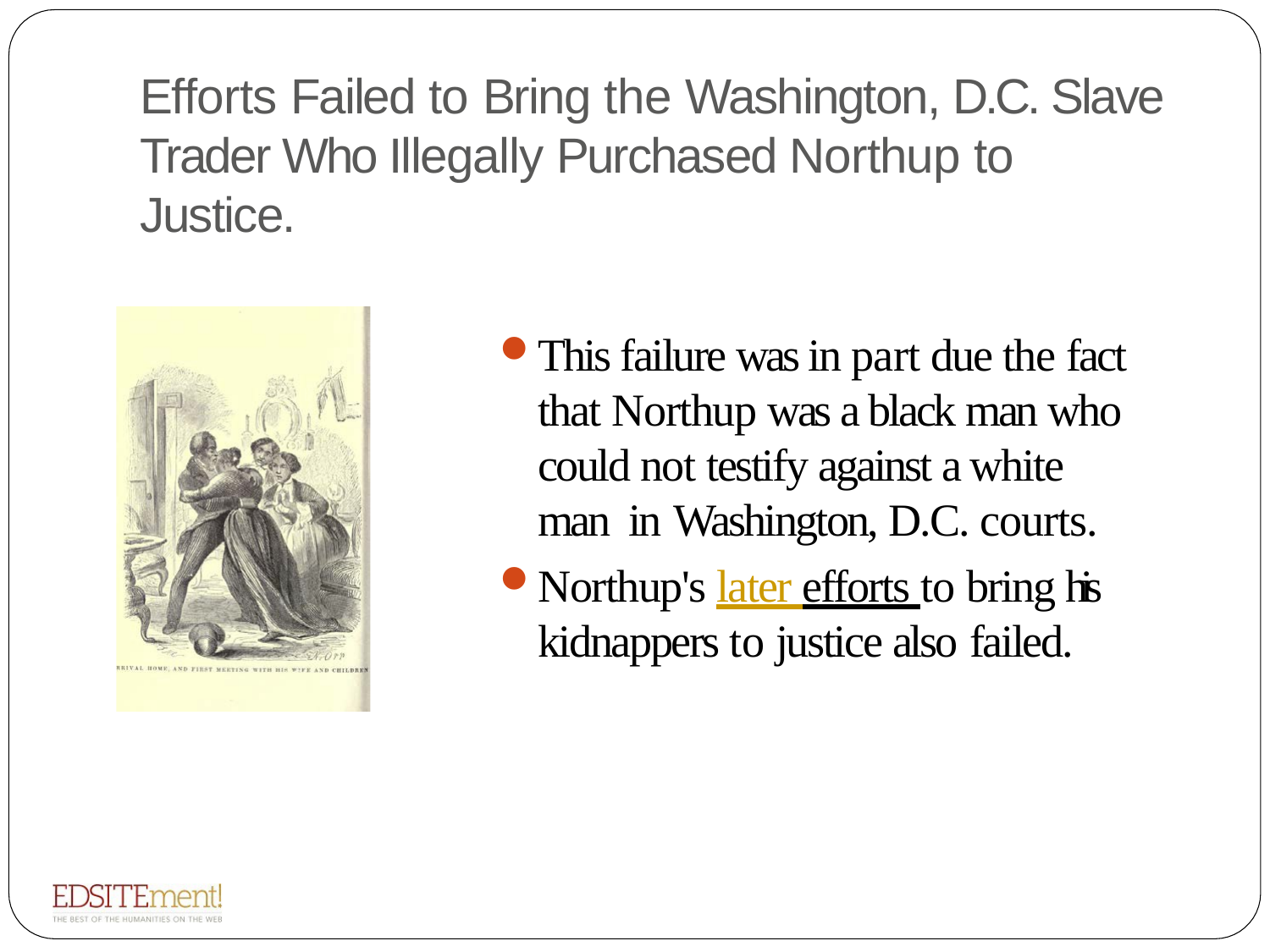

# Efforts Failed to Bring the Washington, D.C. Slave  Trader Who Illegally Purchased Northup to Justice.

This failure was in part due the fact  that Northup was a black man who  could not testify against a white man  in Washington, D.C. courts.
Northup's later efforts to bring his  kidnappers to justice also failed.